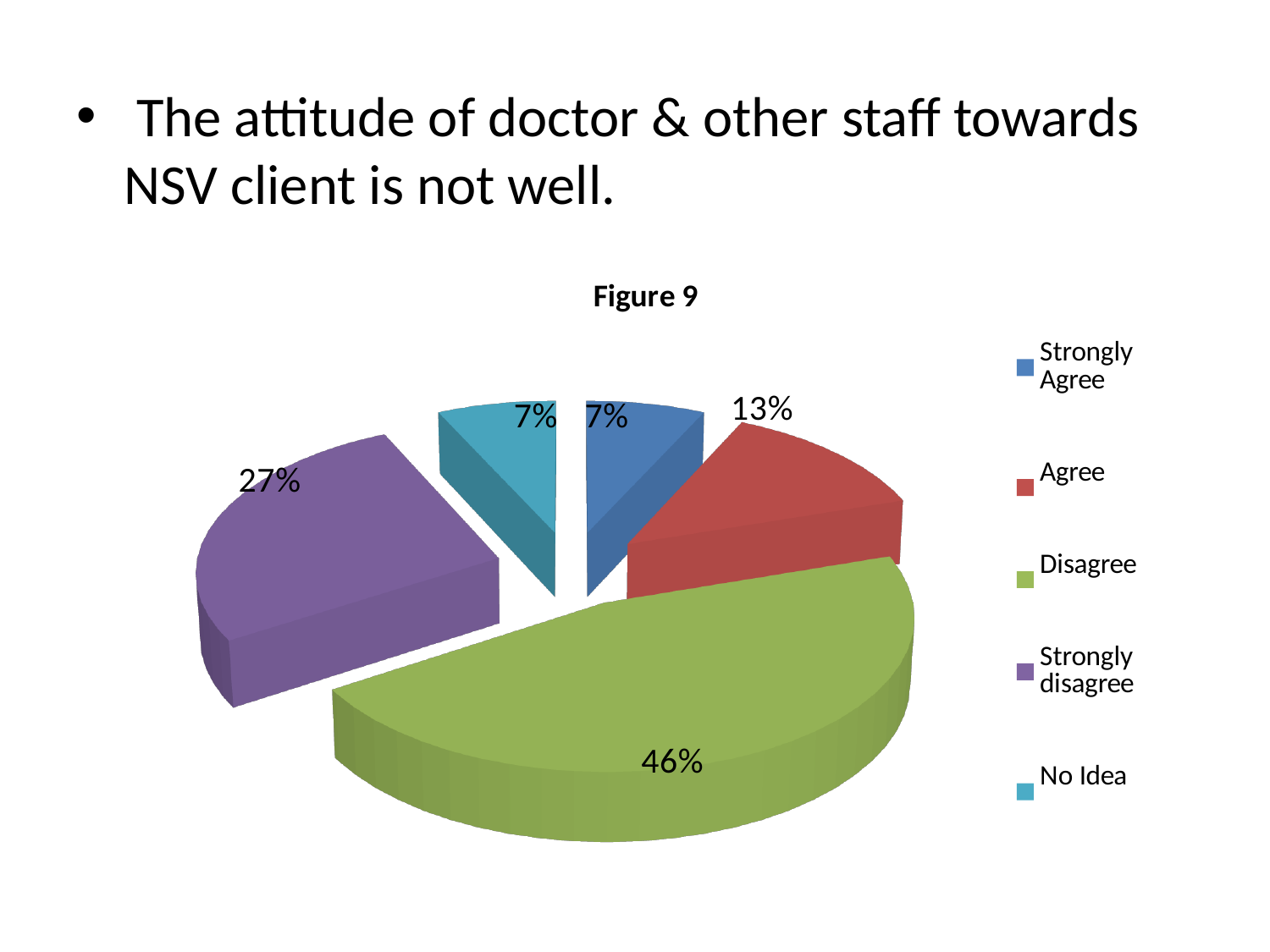

The attitude of doctor & other staff towards NSV client is not well.

[unsupported chart]